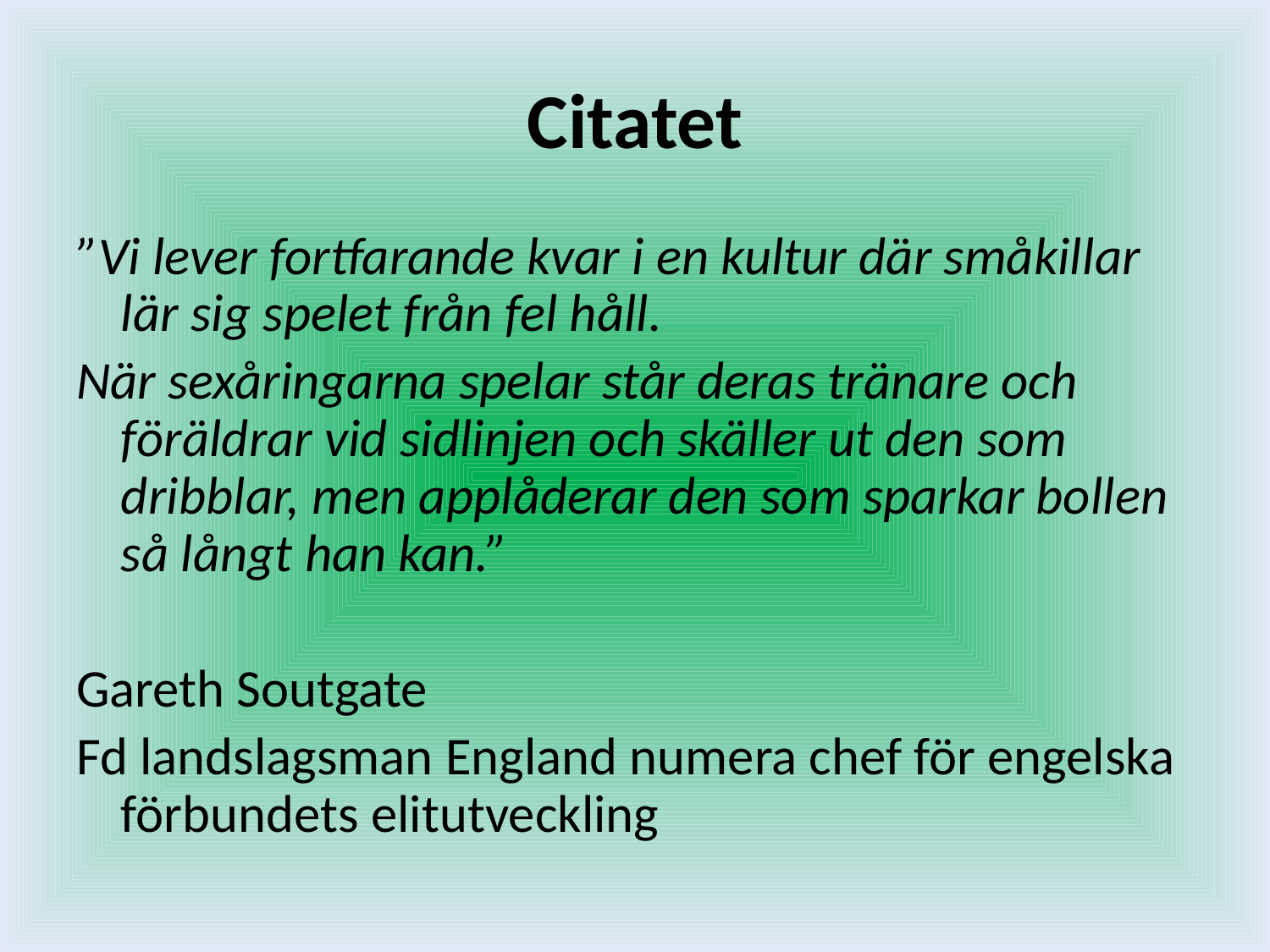

# Citatet
”Vi lever fortfarande kvar i en kultur där småkillar lär sig spelet från fel håll.
När sexåringarna spelar står deras tränare och föräldrar vid sidlinjen och skäller ut den som dribblar, men applåderar den som sparkar bollen så långt han kan.”

Gareth Soutgate
Fd landslagsman England numera chef för engelska förbundets elitutveckling